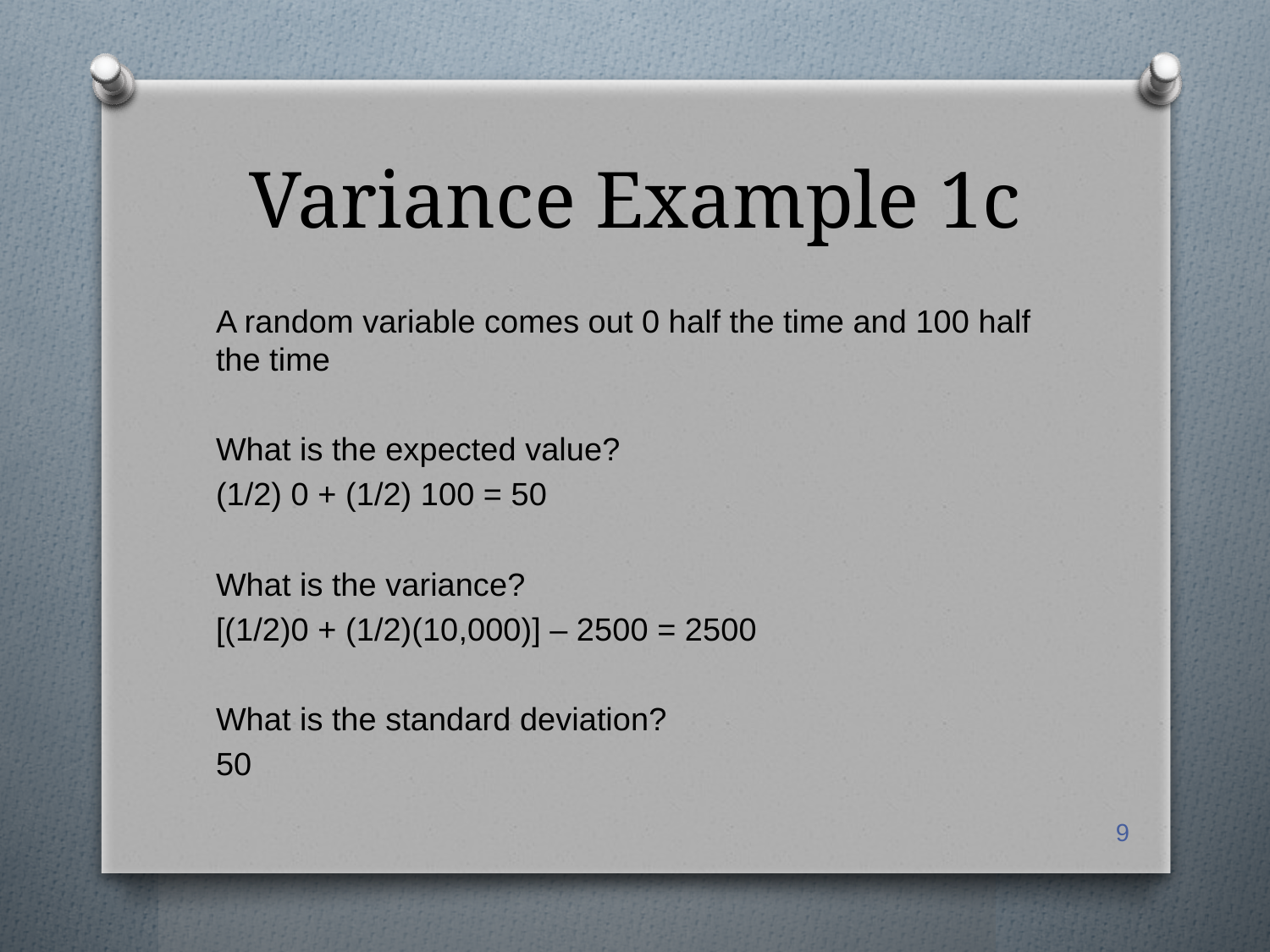

# Variance Example 1c
A random variable comes out 0 half the time and 100 half the time

What is the expected value?
(1/2) 0 + (1/2) 100 = 50

What is the variance?
[(1/2)0 + (1/2)(10,000)] – 2500 = 2500

What is the standard deviation?
50

9